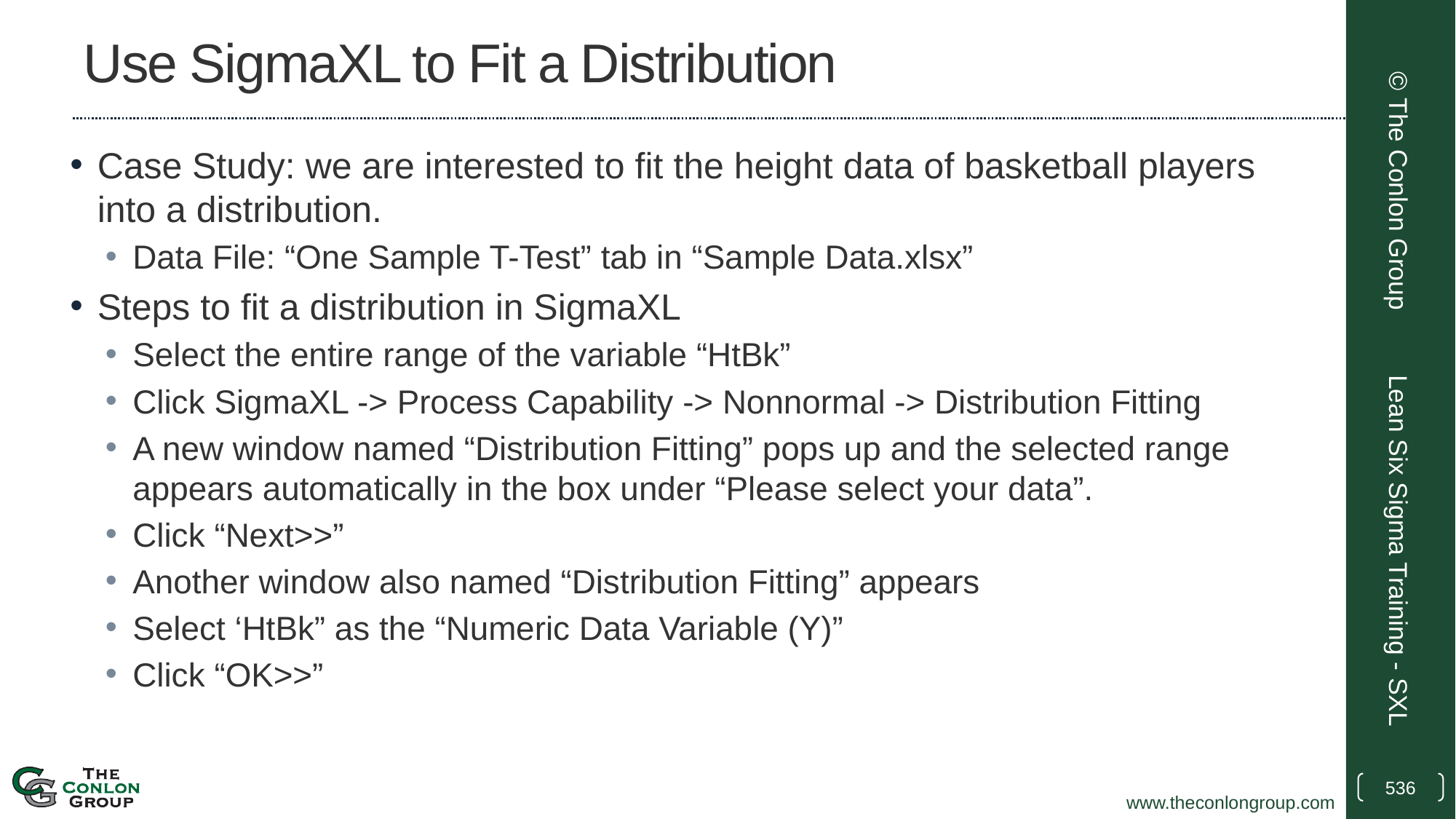

# Use SigmaXL to Fit a Distribution
Case Study: we are interested to fit the height data of basketball players into a distribution.
Data File: “One Sample T-Test” tab in “Sample Data.xlsx”
Steps to fit a distribution in SigmaXL
Select the entire range of the variable “HtBk”
Click SigmaXL -> Process Capability -> Nonnormal -> Distribution Fitting
A new window named “Distribution Fitting” pops up and the selected range appears automatically in the box under “Please select your data”.
Click “Next>>”
Another window also named “Distribution Fitting” appears
Select ‘HtBk” as the “Numeric Data Variable (Y)”
Click “OK>>”

© The Conlon Group
Lean Six Sigma Training - SXL
536